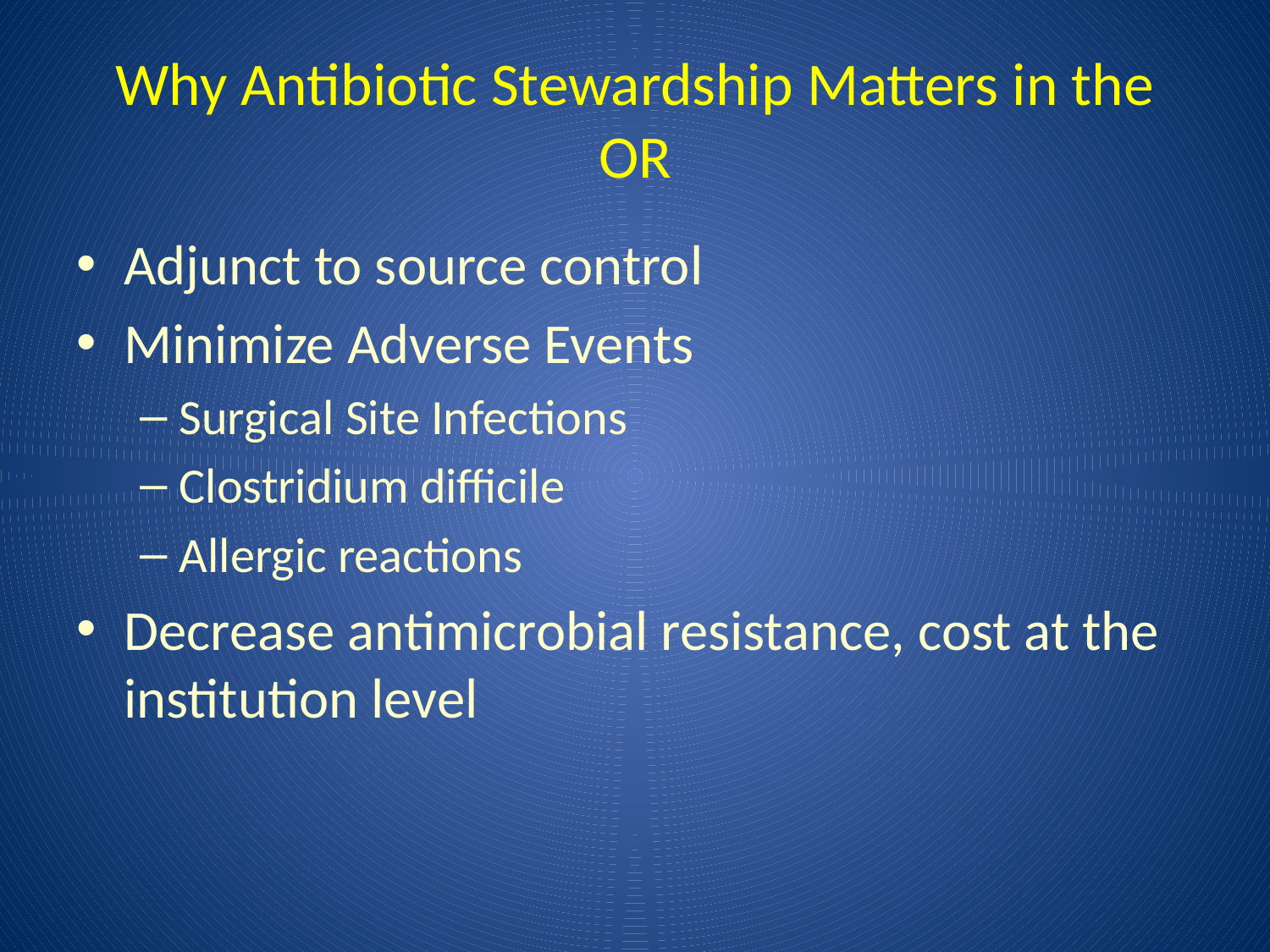

# Why Antibiotic Stewardship Matters in the OR
Adjunct to source control
Minimize Adverse Events
Surgical Site Infections
Clostridium difficile
Allergic reactions
Decrease antimicrobial resistance, cost at the institution level